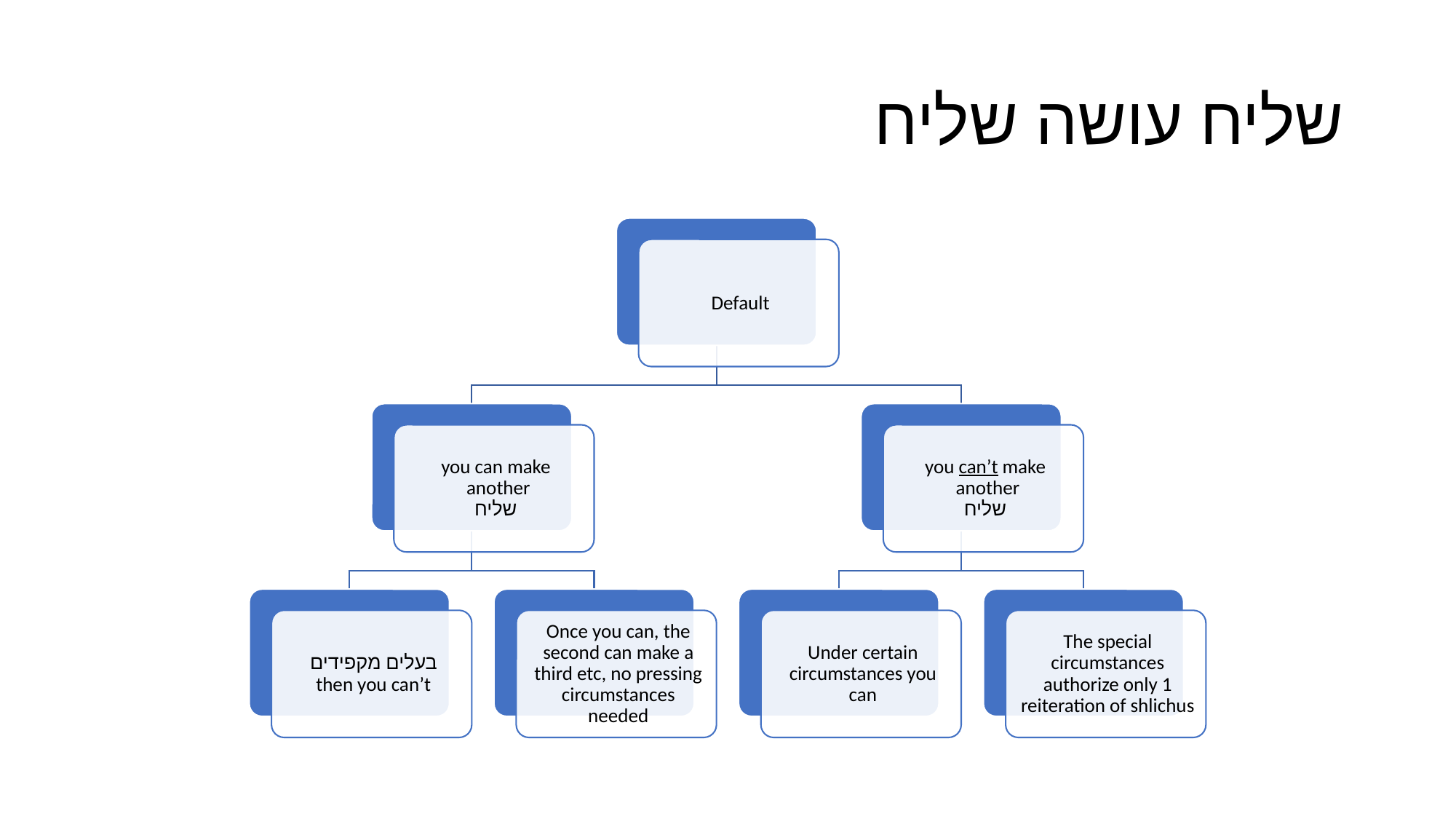

# שליח עושה שליח
Default
you can make another
שליח
בעלים מקפידים
then you can’t
Once you can, the second can make a third etc, no pressing circumstances needed
you can’t make another
שליח
Under certain circumstances you can
The special circumstances authorize only 1 reiteration of shlichus